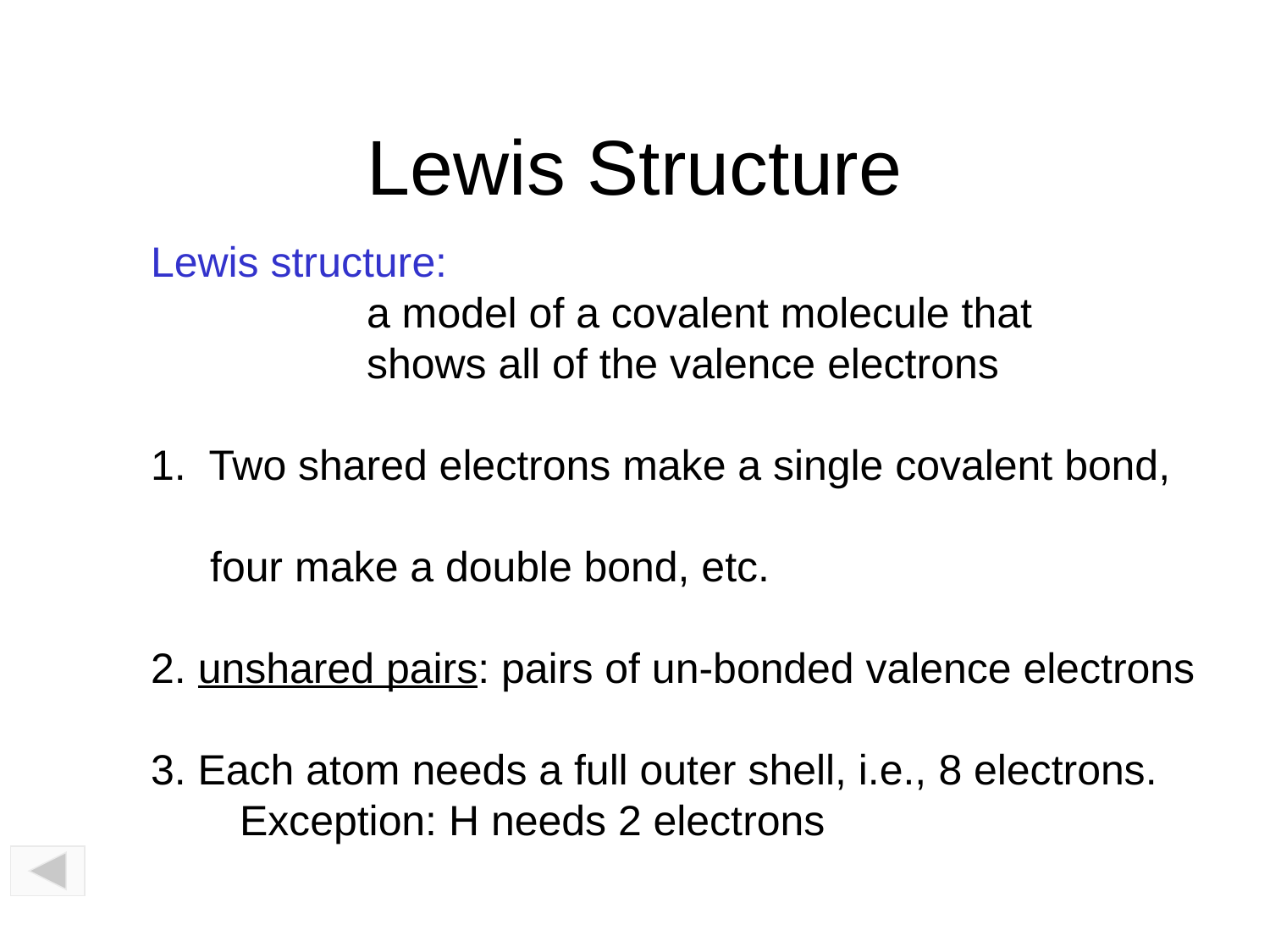

# Lewis Structure
Lewis structure:
		a model of a covalent molecule that
		shows all of the valence electrons

1.  Two shared electrons make a single covalent bond,
     four make a double bond, etc.

2. unshared pairs: pairs of un-bonded valence electrons

3. Each atom needs a full outer shell, i.e., 8 electrons.
	Exception: H needs 2 electrons